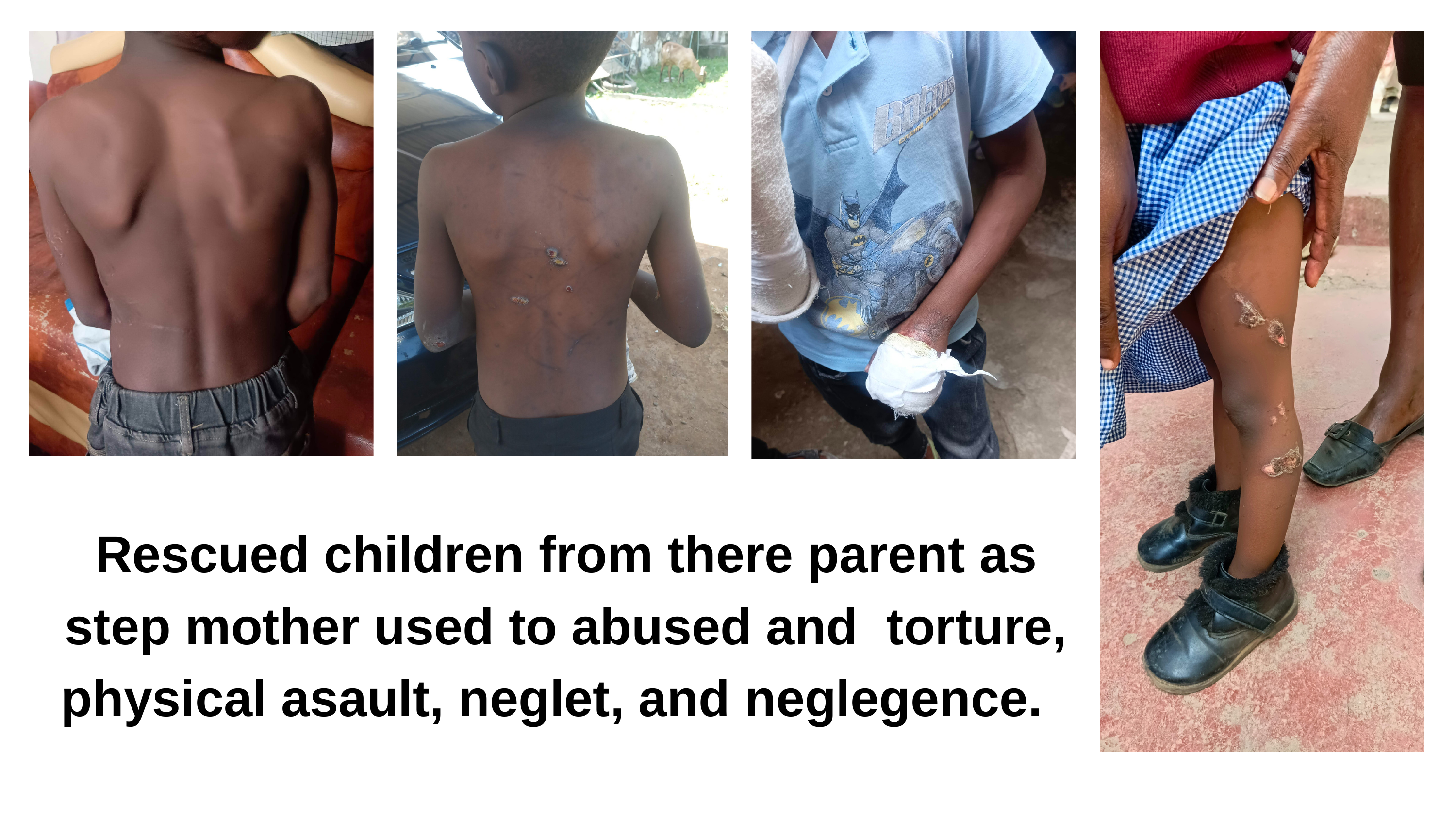

Rescued children from there parent as step mother used to abused and  torture, physical asault, neglet, and neglegence.